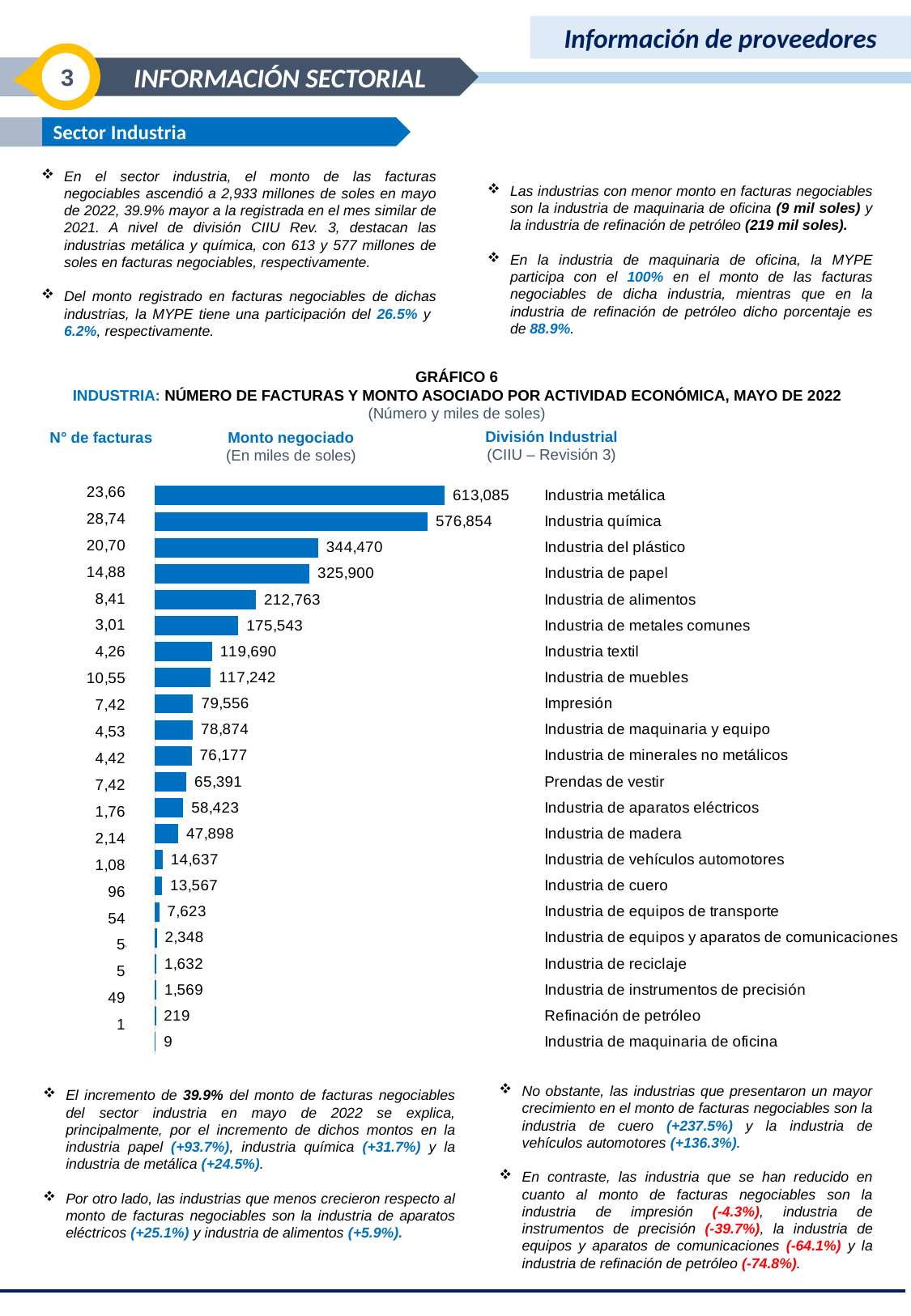

Información de proveedores

3

INFORMACIÓN SECTORIAL

         Sector Industria

Las industrias con menor monto en facturas negociables son la industria de maquinaria de oficina (9 mil soles) y la industria de refinación de petróleo (219 mil soles).

En la industria de maquinaria de oficina, la MYPE participa con el 100% en el monto de las facturas negociables de dicha industria, mientras que en la industria de refinación de petróleo dicho porcentaje es de 88.9%.

En el sector industria, el monto de las facturas negociables ascendió a 2,933 millones de soles en mayo de 2022, 39.9% mayor a la registrada en el mes similar de 2021. A nivel de división CIIU Rev. 3, destacan las industrias metálica y química, con 613 y 577 millones de soles en facturas negociables, respectivamente.

Del monto registrado en facturas negociables de dichas industrias, la MYPE tiene una participación del 26.5% y  6.2%, respectivamente.
GRÁFICO 6
INDUSTRIA: NÚMERO DE FACTURAS Y MONTO ASOCIADO POR ACTIVIDAD ECONÓMICA, MAYO DE 2022
(Número y miles de soles)
División Industrial
(CIIU – Revisión 3)
N° de facturas
Monto negociado
(En miles de soles)

### Chart

| Category |  |
|---|---|
| 23666 | 613084.6678235937 |
| 28747 | 576853.6531859481 |
| 20703 | 344469.9688759328 |
| 14889 | 325900.04570086015 |
| 8416 | 212762.64061833097 |
| 3018 | 175542.52571303683 |
| 4262 | 119690.24651728001 |
| 10550 | 117241.87661412329 |
| 7425 | 79555.536345992 |
| 4535 | 78874.38152332701 |
| 4423 | 76176.92141664 |
| 7428 | 65391.333636560026 |
| 1768 | 58422.6949455785 |
| 2140 | 47898.044643049994 |
| 1080 | 14637.3065560696 |
| 963 | 13566.81780326 |
| 547 | 7622.772164204801 |
| 54 | 2348.36030296 |
| 51 | 1631.6320671199999 |
| 491 | 1569.4165721 |
| 11 | 218.92188000000002 |
| 1 | 9.062373269999998 |

### Chart

| Category |  |
|---|---|
| Industria metálica | 613084.6678235937 |
| Industria química | 576853.6531859481 |
| Industria del plástico | 344469.9688759328 |
| Industria de papel | 325900.04570086015 |
| Industria de alimentos | 212762.64061833097 |
| Industria de metales comunes | 175542.52571303683 |
| Industria textil | 119690.24651728001 |
| Industria de muebles | 117241.87661412329 |
| Impresión | 79555.536345992 |
| Industria de maquinaria y equipo | 78874.38152332701 |
| Industria de minerales no metálicos | 76176.92141664 |
| Prendas de vestir | 65391.333636560026 |
| Industria de aparatos eléctricos | 58422.6949455785 |
| Industria de madera | 47898.044643049994 |
| Industria de vehículos automotores | 14637.3065560696 |
| Industria de cuero | 13566.81780326 |
| Industria de equipos de transporte | 7622.772164204801 |
| Industria de equipos y aparatos de comunicaciones | 2348.36030296 |
| Industria de reciclaje | 1631.6320671199999 |
| Industria de instrumentos de precisión | 1569.4165721 |
| Refinación de petróleo | 218.92188000000002 |
| Industria de maquinaria de oficina | 9.062373269999998 |
No obstante, las industrias que presentaron un mayor crecimiento en el monto de facturas negociables son la industria de cuero (+237.5%) y la industria de vehículos automotores (+136.3%).

En contraste, las industria que se han reducido en cuanto al monto de facturas negociables son la industria de impresión (-4.3%), industria de instrumentos de precisión (-39.7%), la industria de equipos y aparatos de comunicaciones (-64.1%) y la industria de refinación de petróleo (-74.8%).

El incremento de 39.9% del monto de facturas negociables del sector industria en mayo de 2022 se explica, principalmente, por el incremento de dichos montos en la industria papel (+93.7%), industria química (+31.7%) y la industria de metálica (+24.5%).

Por otro lado, las industrias que menos crecieron respecto al monto de facturas negociables son la industria de aparatos eléctricos (+25.1%) y industria de alimentos (+5.9%).